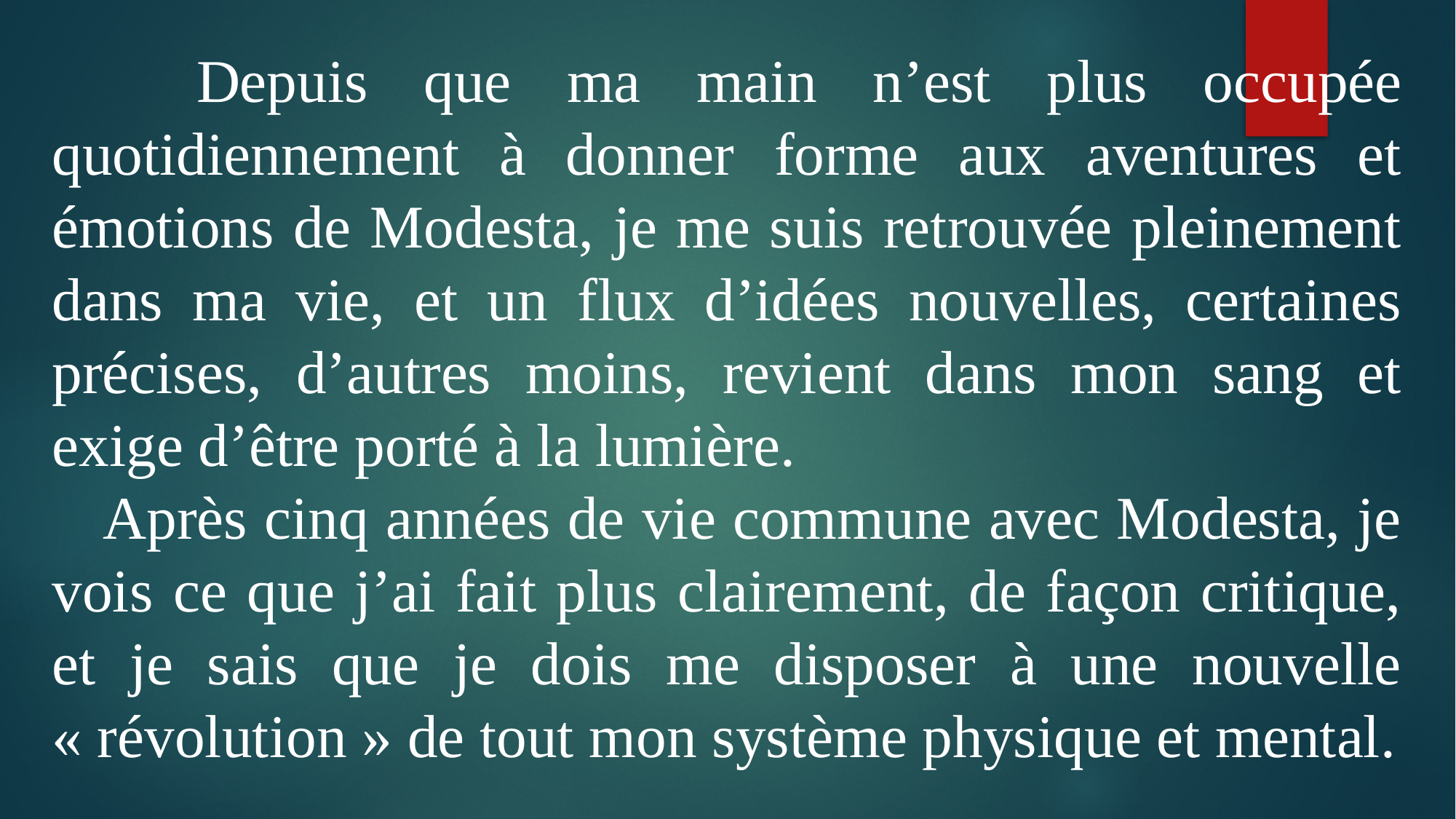

Depuis que ma main n’est plus occupée quotidiennement à donner forme aux aventures et émotions de Modesta, je me suis retrouvée pleinement dans ma vie, et un flux d’idées nouvelles, certaines précises, d’autres moins, revient dans mon sang et exige d’être porté à la lumière.
   Après cinq années de vie commune avec Modesta, je vois ce que j’ai fait plus clairement, de façon critique, et je sais que je dois me disposer à une nouvelle « révolution » de tout mon système physique et mental.